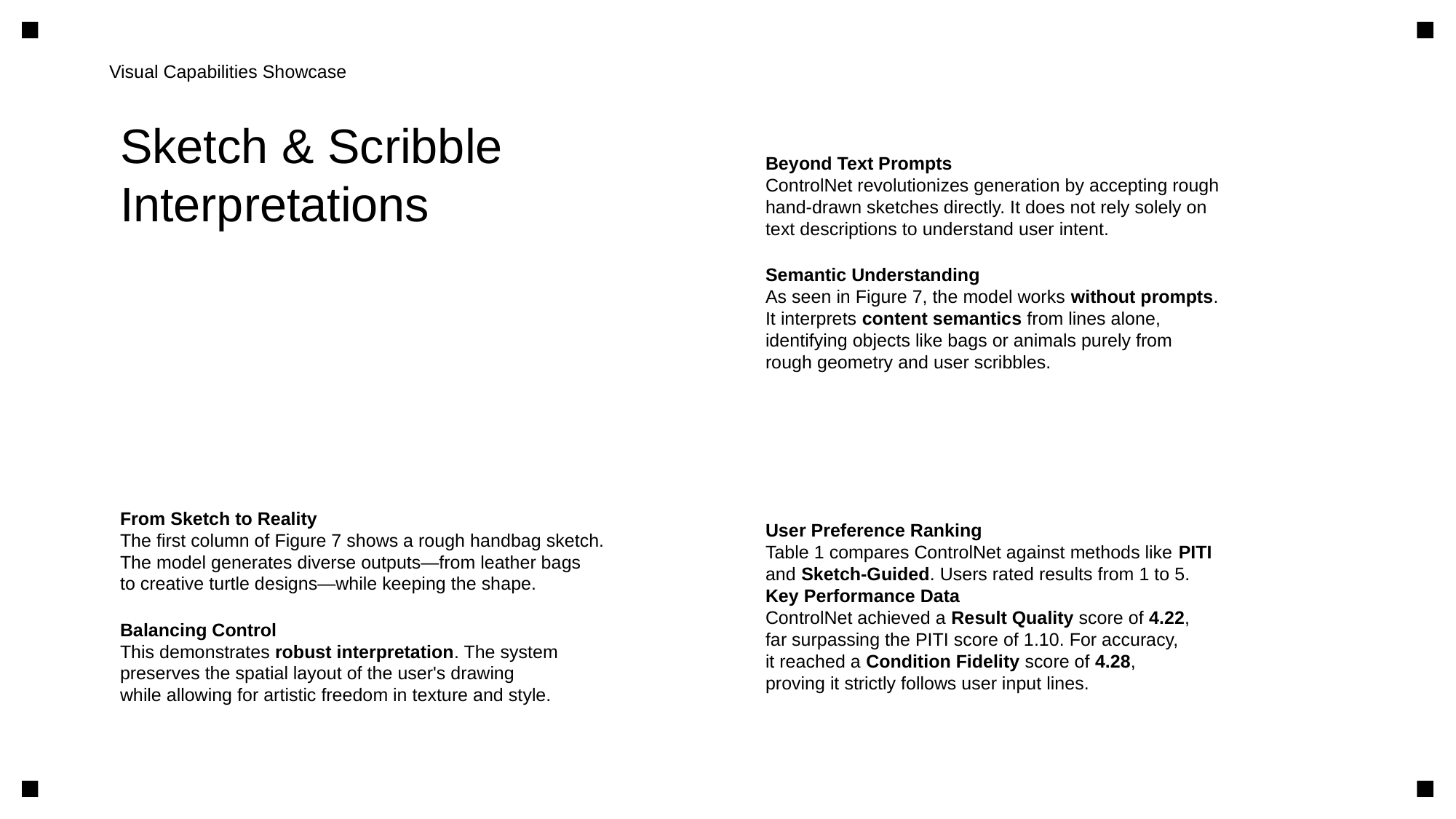

Visual Capabilities Showcase
Sketch & Scribble
Interpretations
Beyond Text Prompts
ControlNet revolutionizes generation by accepting rough
hand-drawn sketches directly. It does not rely solely on
text descriptions to understand user intent.
Semantic Understanding
As seen in Figure 7, the model works without prompts.
It interprets content semantics from lines alone,
identifying objects like bags or animals purely from
rough geometry and user scribbles.
From Sketch to Reality
The first column of Figure 7 shows a rough handbag sketch.
The model generates diverse outputs—from leather bags
to creative turtle designs—while keeping the shape.
Balancing Control
This demonstrates robust interpretation. The system
preserves the spatial layout of the user's drawing
while allowing for artistic freedom in texture and style.
User Preference Ranking
Table 1 compares ControlNet against methods like PITI
and Sketch-Guided. Users rated results from 1 to 5.
Key Performance Data
ControlNet achieved a Result Quality score of 4.22,
far surpassing the PITI score of 1.10. For accuracy,
it reached a Condition Fidelity score of 4.28,
proving it strictly follows user input lines.